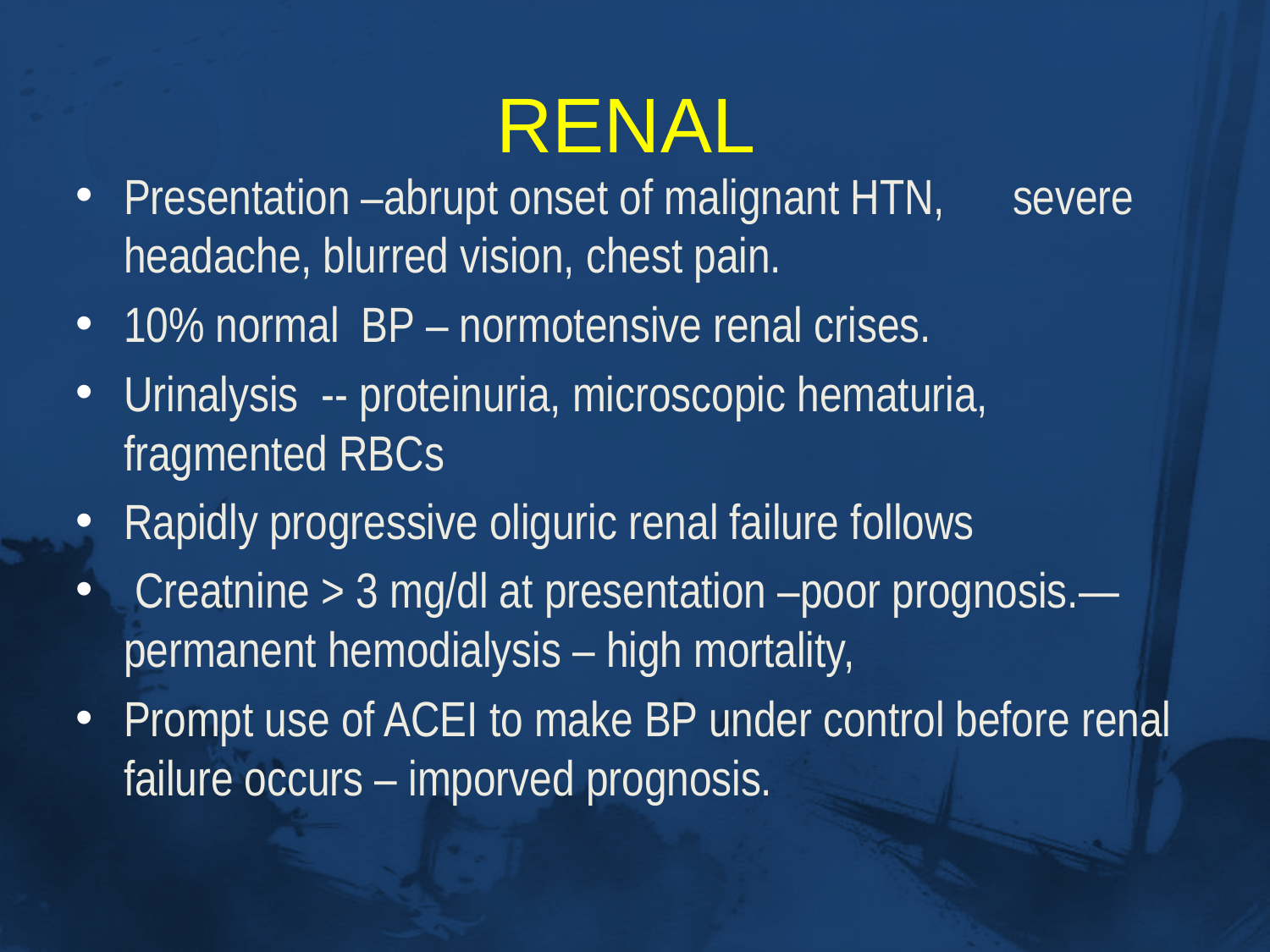

# RENAL
Presentation –abrupt onset of malignant HTN,	severe headache, blurred vision, chest pain.
10% normal  BP – normotensive renal crises.
Urinalysis  -- proteinuria, microscopic hematuria, fragmented RBCs
Rapidly progressive oliguric renal failure follows
 Creatnine > 3 mg/dl at presentation –poor prognosis.—permanent hemodialysis – high mortality,
Prompt use of ACEI to make BP under control before renal failure occurs – imporved prognosis.